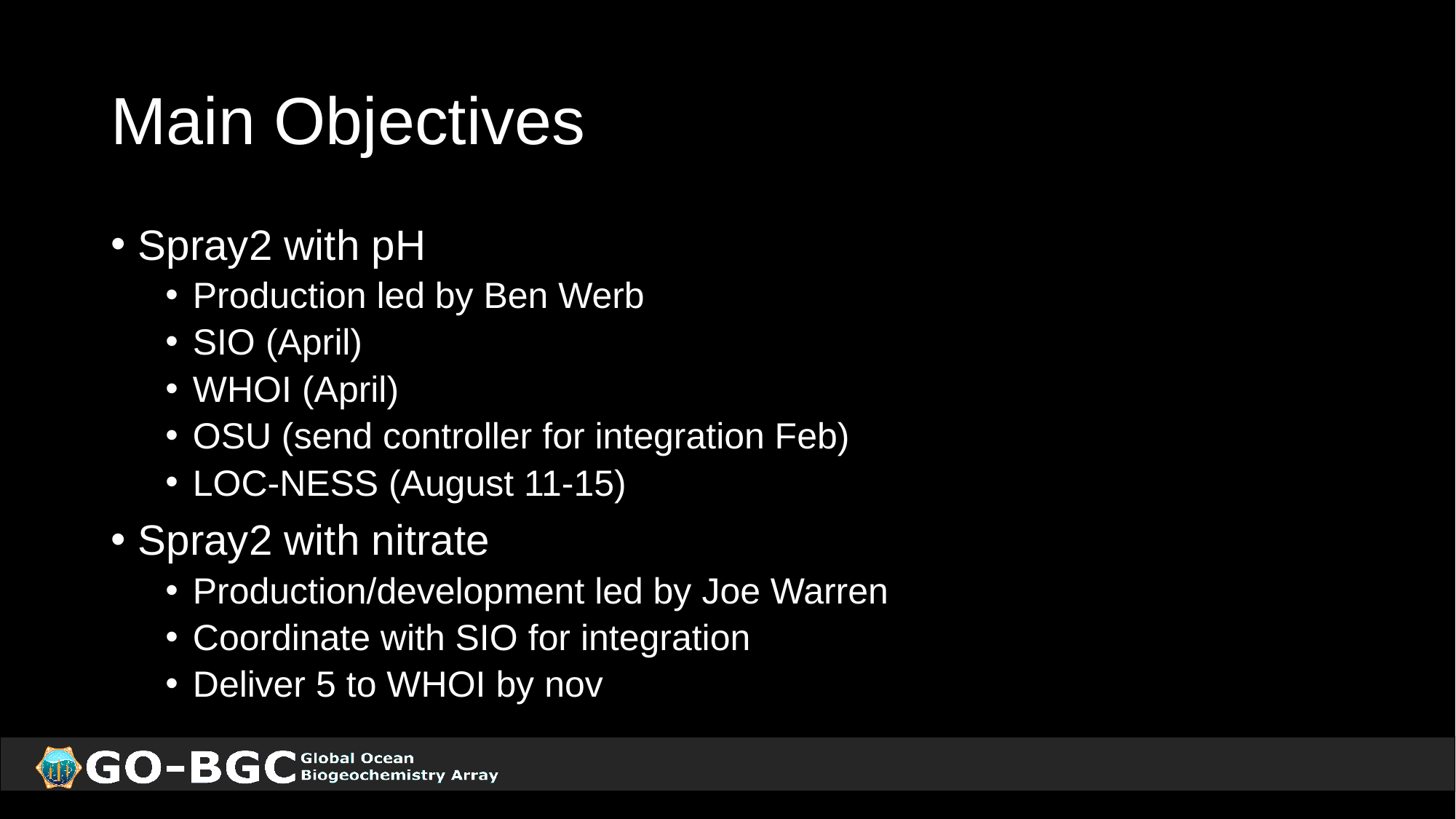

# Main Objectives
Spray2 with pH
Production led by Ben Werb
SIO (April)
WHOI (April)
OSU (send controller for integration Feb)
LOC-NESS (August 11-15)
Spray2 with nitrate
Production/development led by Joe Warren
Coordinate with SIO for integration
Deliver 5 to WHOI by nov